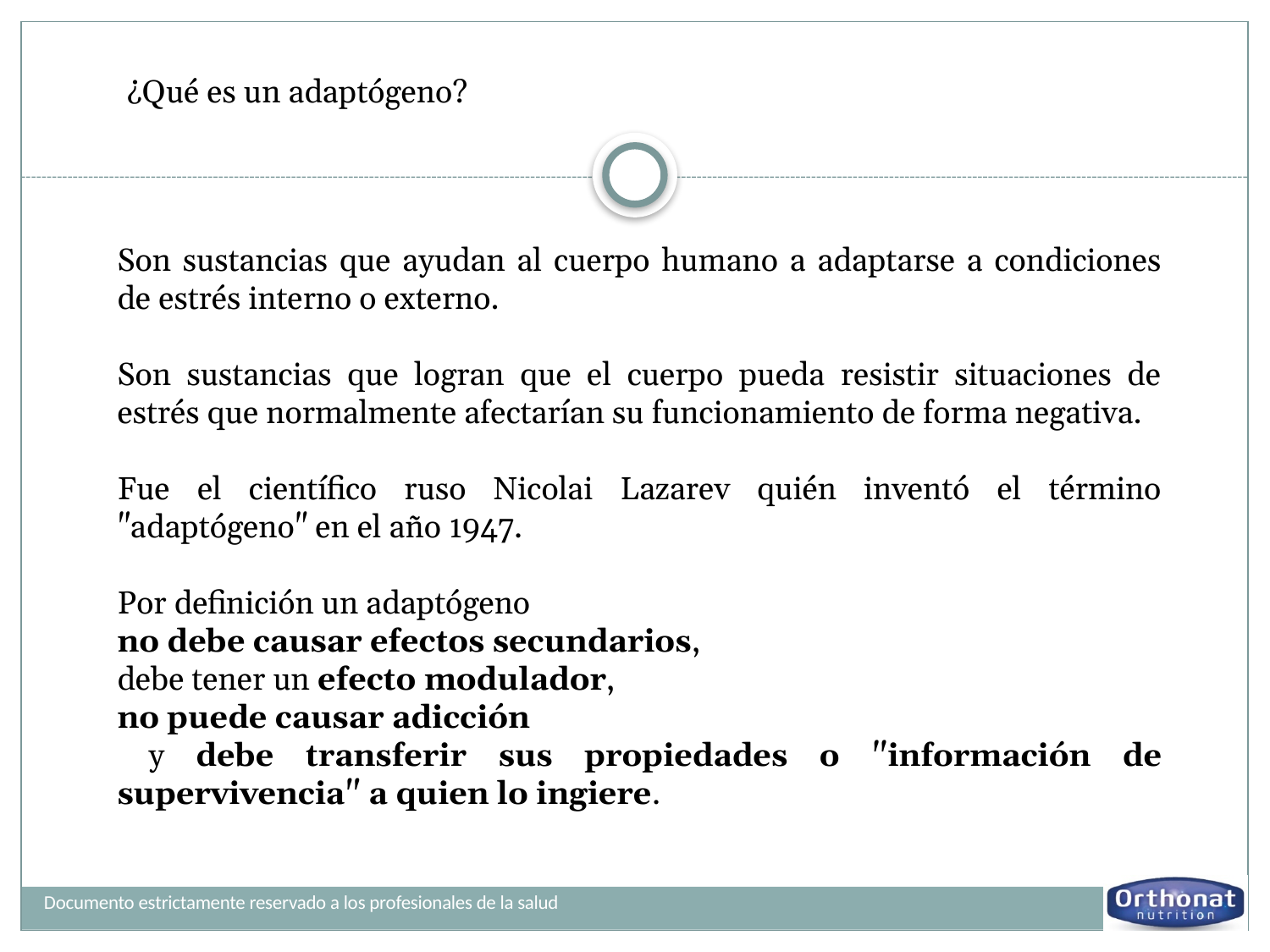

¿Qué es un adaptógeno?

Son sustancias que ayudan al cuerpo humano a adaptarse a condiciones de estrés interno o externo.

Son sustancias que logran que el cuerpo pueda resistir situaciones de estrés que normalmente afectarían su funcionamiento de forma negativa.

Fue el científico ruso Nicolai Lazarev quién inventó el término "adaptógeno" en el año 1947.

Por definición un adaptógeno
no debe causar efectos secundarios,
debe tener un efecto modulador,
no puede causar adicción
 y debe transferir sus propiedades o "información de supervivencia" a quien lo ingiere.
Documento estrictamente reservado a los profesionales de la salud